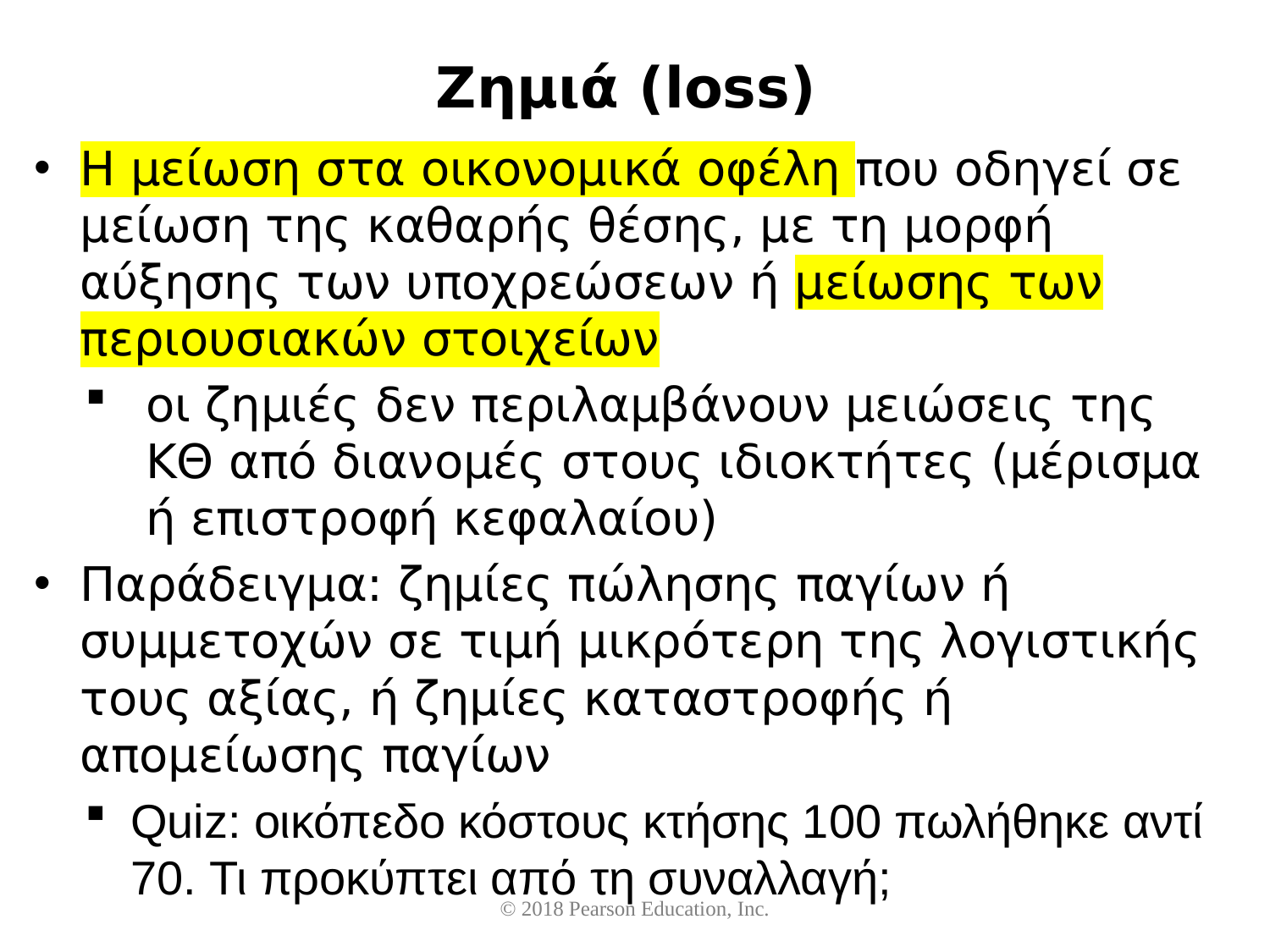

# Ζημιά (loss)
Η μείωση στα οικονομικά οφέλη που οδηγεί σε μείωση της καθαρής θέσης, με τη μορφή αύξησης των υποχρεώσεων ή μείωσης των περιουσιακών στοιχείων
οι ζημιές δεν περιλαμβάνουν μειώσεις της ΚΘ από διανομές στους ιδιοκτήτες (μέρισμα ή επιστροφή κεφαλαίου)
Παράδειγμα: ζημίες πώλησης παγίων ή συμμετοχών σε τιμή μικρότερη της λογιστικής τους αξίας, ή ζημίες καταστροφής ή απομείωσης παγίων
Quiz: οικόπεδο κόστους κτήσης 100 πωλήθηκε αντί 70. Τι προκύπτει από τη συναλλαγή;